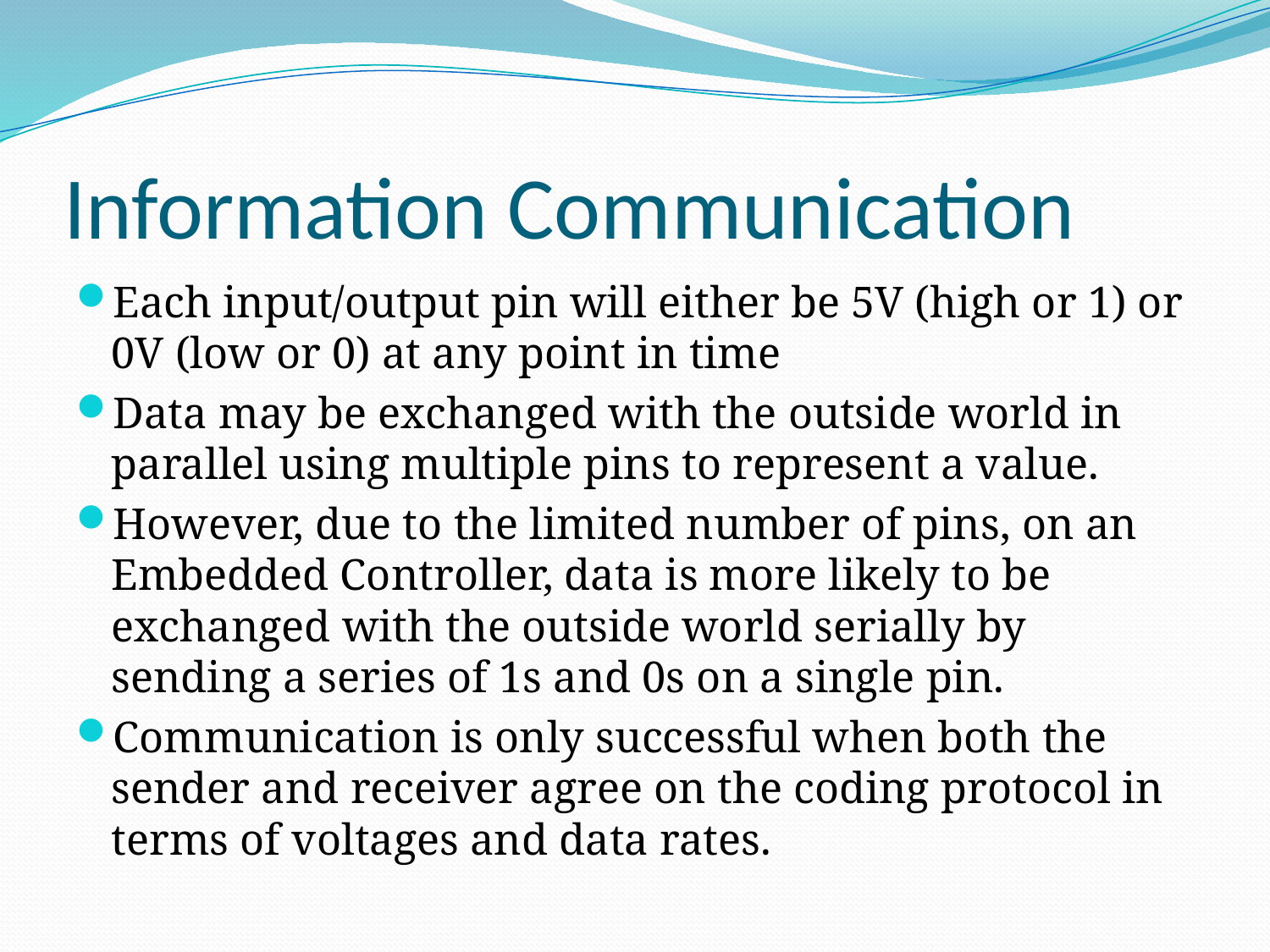

# Information Communication
Each input/output pin will either be 5V (high or 1) or 0V (low or 0) at any point in time
Data may be exchanged with the outside world in parallel using multiple pins to represent a value.
However, due to the limited number of pins, on an Embedded Controller, data is more likely to be exchanged with the outside world serially by sending a series of 1s and 0s on a single pin.
Communication is only successful when both the sender and receiver agree on the coding protocol in terms of voltages and data rates.